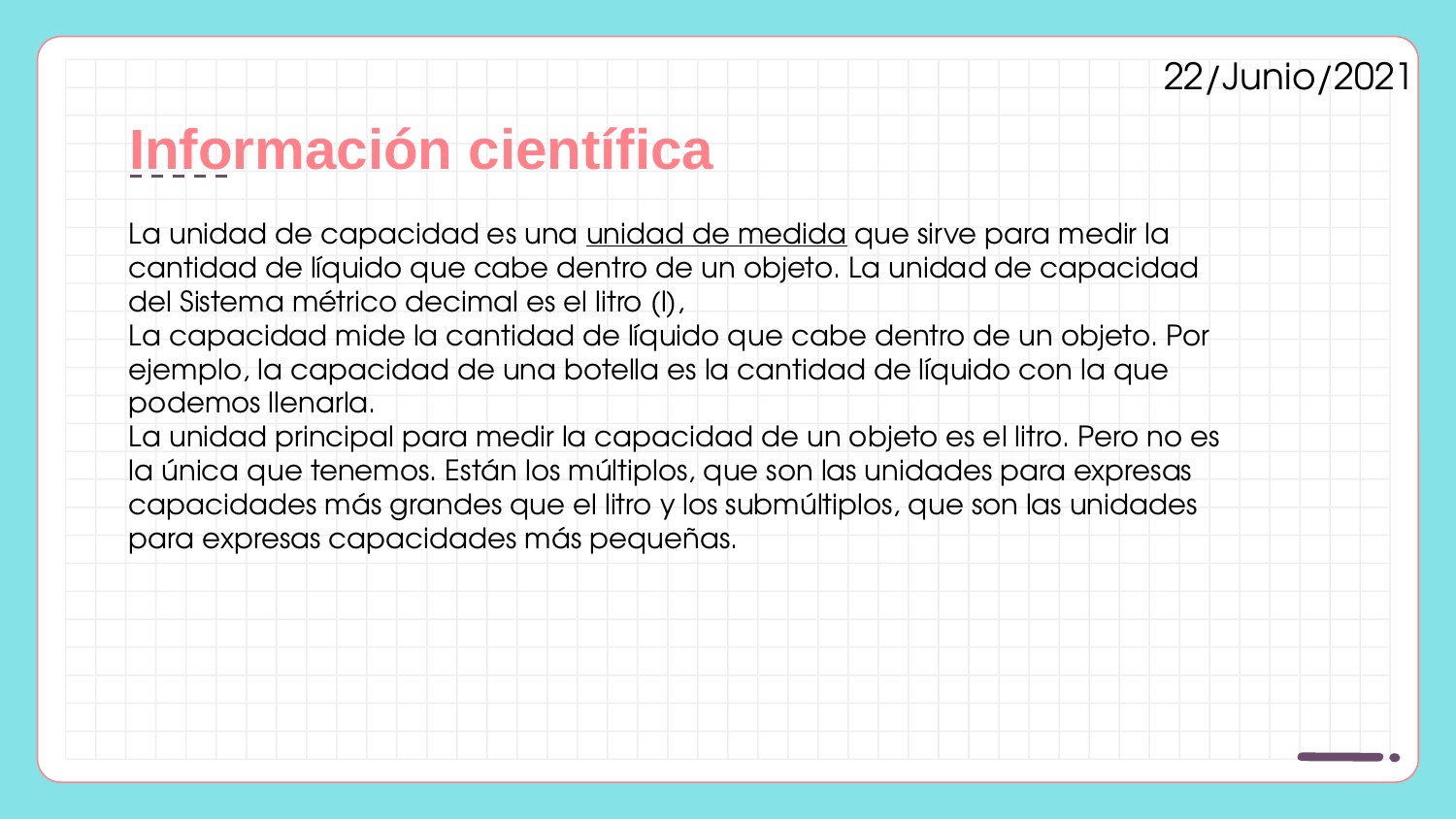

22/Junio/2021
# Información científica
La unidad de capacidad es una unidad de medida que sirve para medir la cantidad de líquido que cabe dentro de un objeto. La unidad de capacidad del Sistema métrico decimal es el litro (l),
La capacidad mide la cantidad de líquido que cabe dentro de un objeto. Por ejemplo, la capacidad de una botella es la cantidad de líquido con la que podemos llenarla.
La unidad principal para medir la capacidad de un objeto es el litro. Pero no es la única que tenemos. Están los múltiplos, que son las unidades para expresas capacidades más grandes que el litro y los submúltiplos, que son las unidades para expresas capacidades más pequeñas.